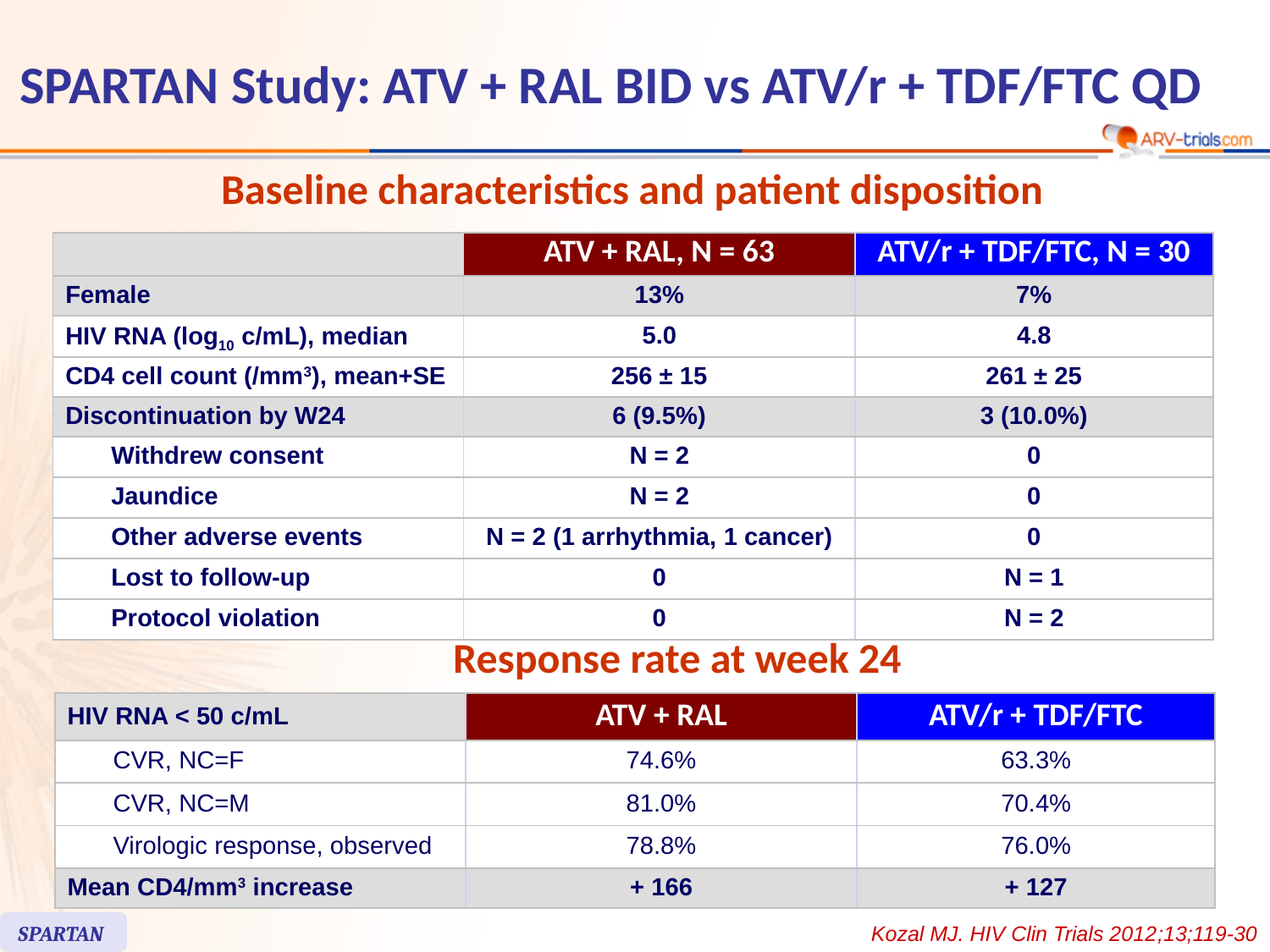

# SPARTAN Study: ATV + RAL BID vs ATV/r + TDF/FTC QD
Baseline characteristics and patient disposition
|  |  | ATV + RAL, N = 63 | ATV/r + TDF/FTC, N = 30 |
| --- | --- | --- | --- |
| Female |  | 13% | 7% |
| HIV RNA (log10 c/mL), median |  | 5.0 | 4.8 |
| CD4 cell count (/mm3), mean+SE |  | 256 ± 15 | 261 ± 25 |
| Discontinuation by W24 |  | 6 (9.5%) | 3 (10.0%) |
|  | Withdrew consent | N = 2 | 0 |
|  | Jaundice | N = 2 | 0 |
|  | Other adverse events | N = 2 (1 arrhythmia, 1 cancer) | 0 |
|  | Lost to follow-up | 0 | N = 1 |
|  | Protocol violation | 0 | N = 2 |
Response rate at week 24
| HIV RNA < 50 c/mL |  | ATV + RAL | ATV/r + TDF/FTC |
| --- | --- | --- | --- |
|  | CVR, NC=F | 74.6% | 63.3% |
|  | CVR, NC=M | 81.0% | 70.4% |
|  | Virologic response, observed | 78.8% | 76.0% |
| Mean CD4/mm3 increase |  | + 166 | + 127 |

SPARTAN
Kozal MJ. HIV Clin Trials 2012;13;119-30